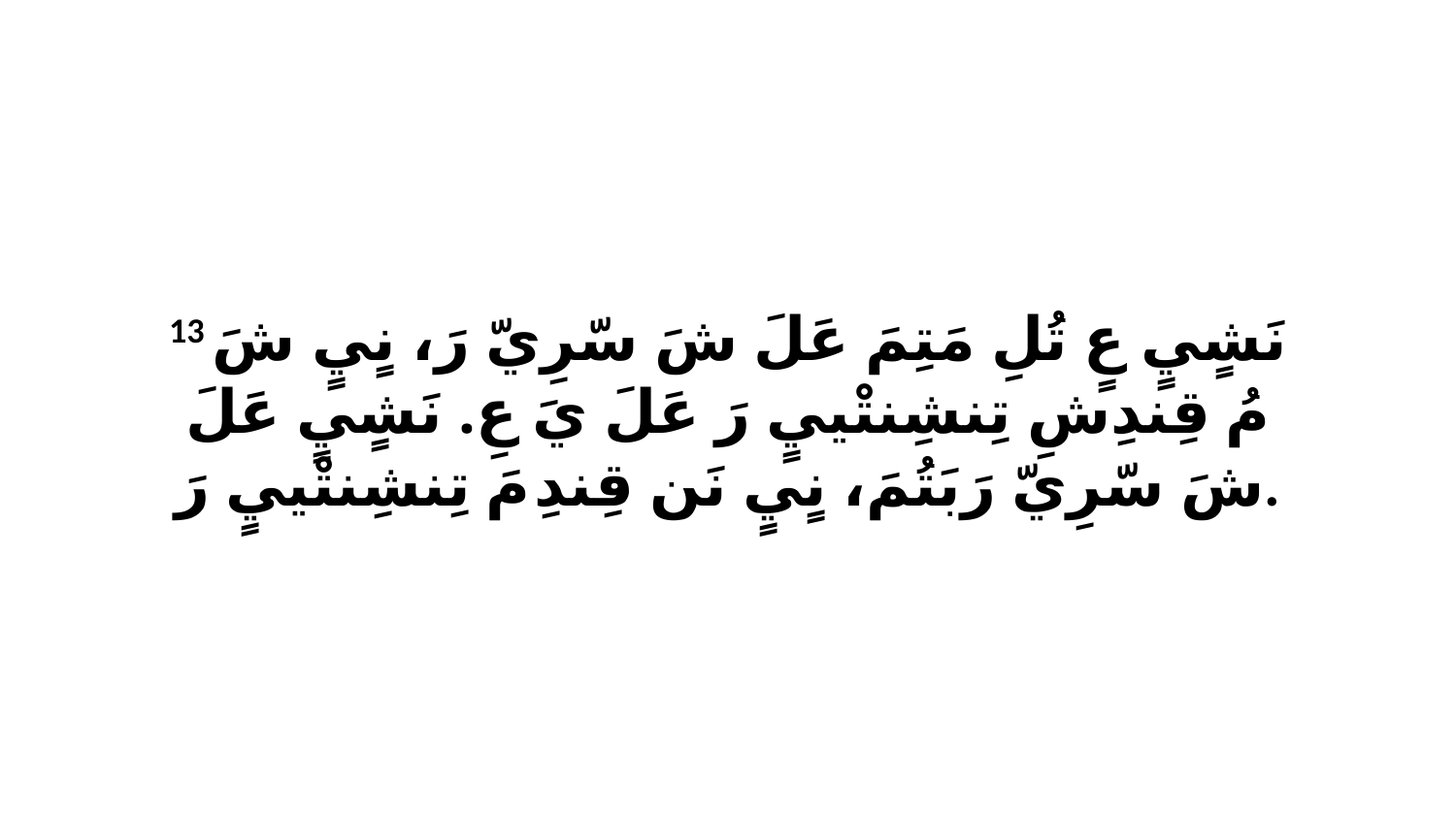

13 نَشٍيٍ عٍ تُلِ مَتِمَ عَلَ شَ سّرِيّ رَ، نٍيٍ شَ مُ قِندِشِ تِنشِنتْييٍ رَ عَلَ يَ عِ. نَشٍيٍ عَلَ شَ سّرِيّ رَبَتُمَ، نٍيٍ نَن قِندِ مَ تِنشِنتْييٍ رَ.